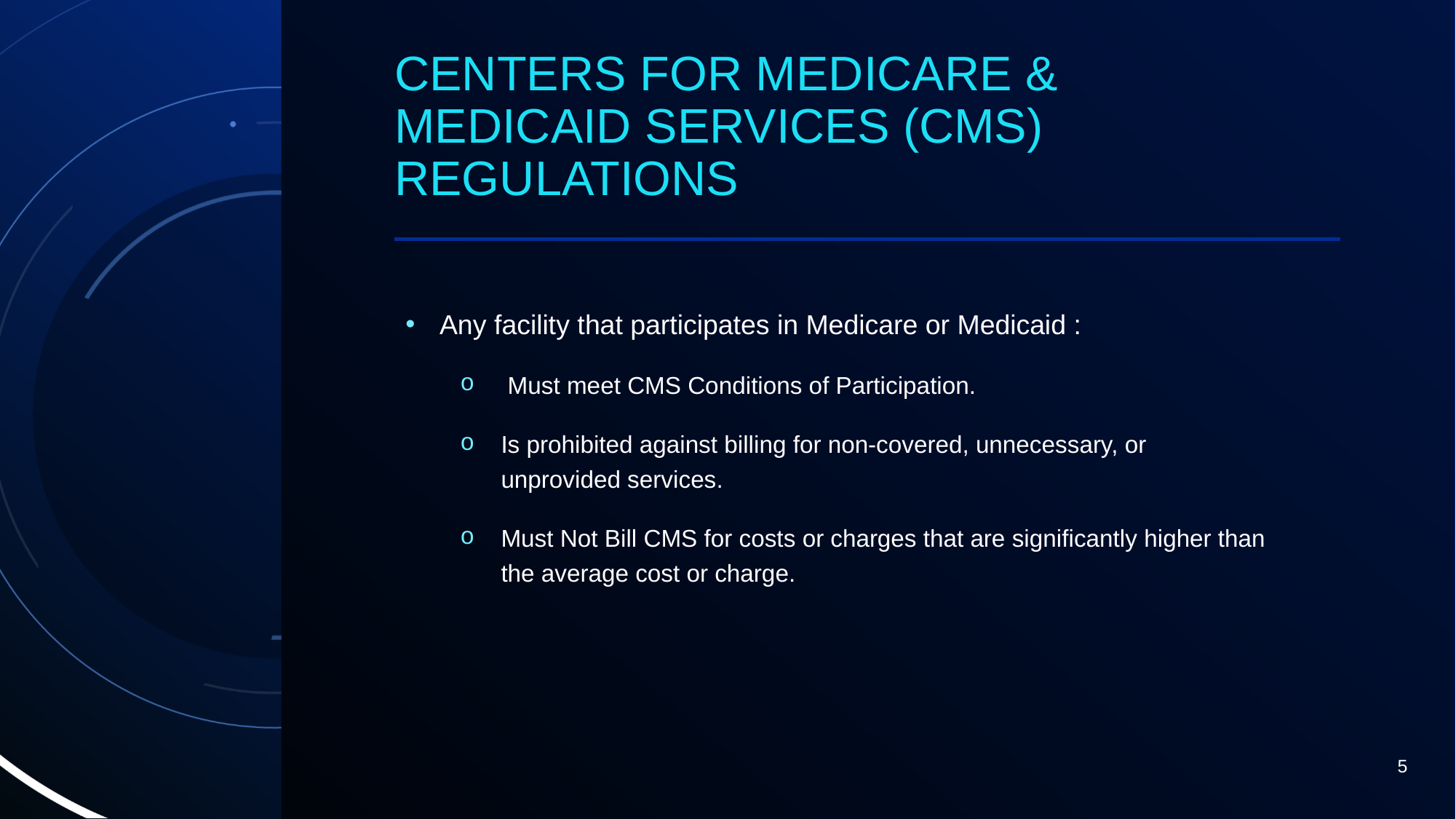

# Centers for Medicare & Medicaid Services (CMS) Regulations
Any facility that participates in Medicare or Medicaid :
 Must meet CMS Conditions of Participation.
Is prohibited against billing for non-covered, unnecessary, or unprovided services.
Must Not Bill CMS for costs or charges that are significantly higher than the average cost or charge.
5